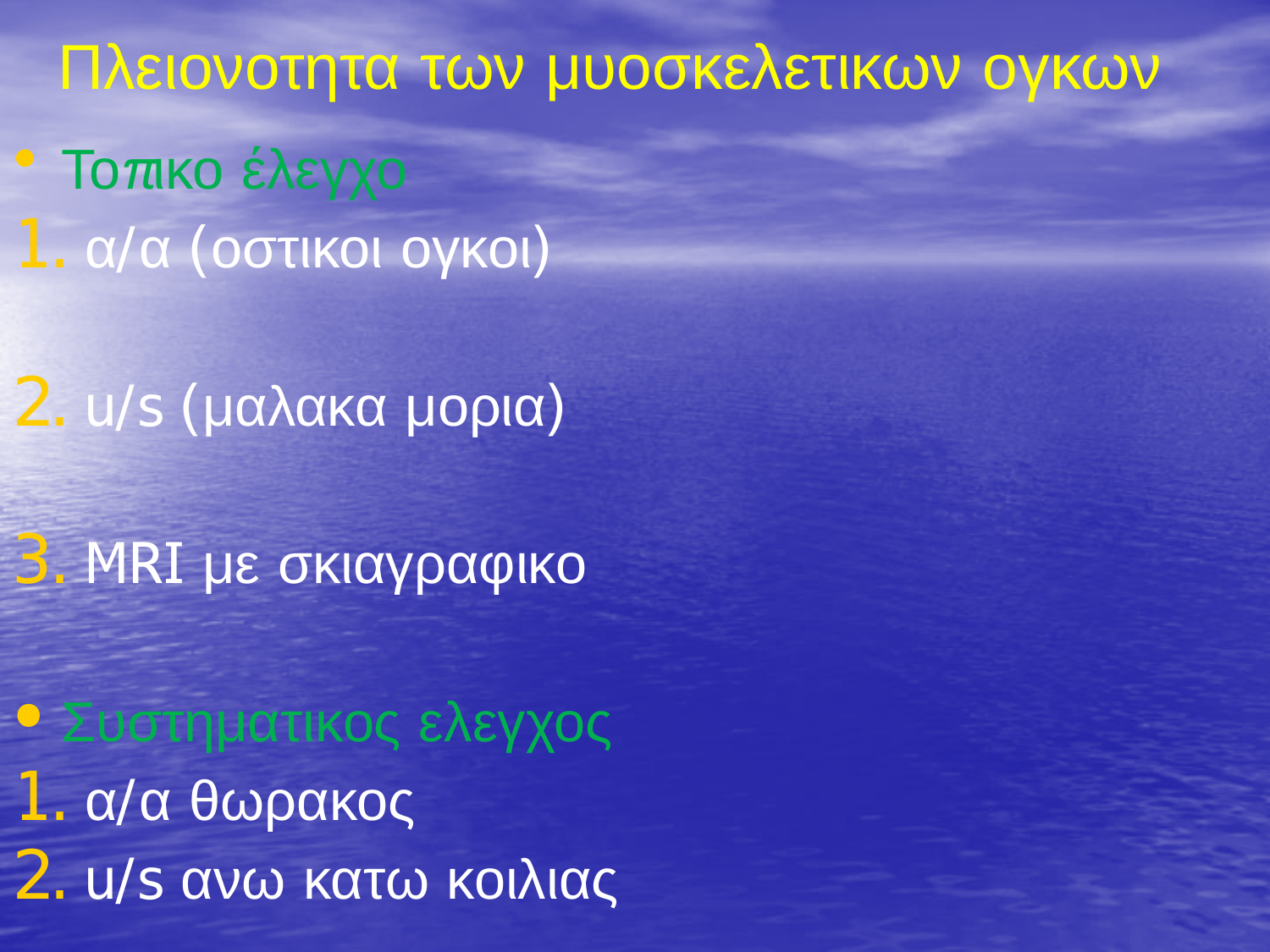

# Πλειονοτητα των μυοσκελετικων ογκων
Τοπικο έλεγχο
α/α (οστικοι ογκοι)

u/s (μαλακα μορια)

MRI με σκιαγραφικο

Συστηματικος ελεγχος
α/α θωρακος
u/s ανω κατω κοιλιας